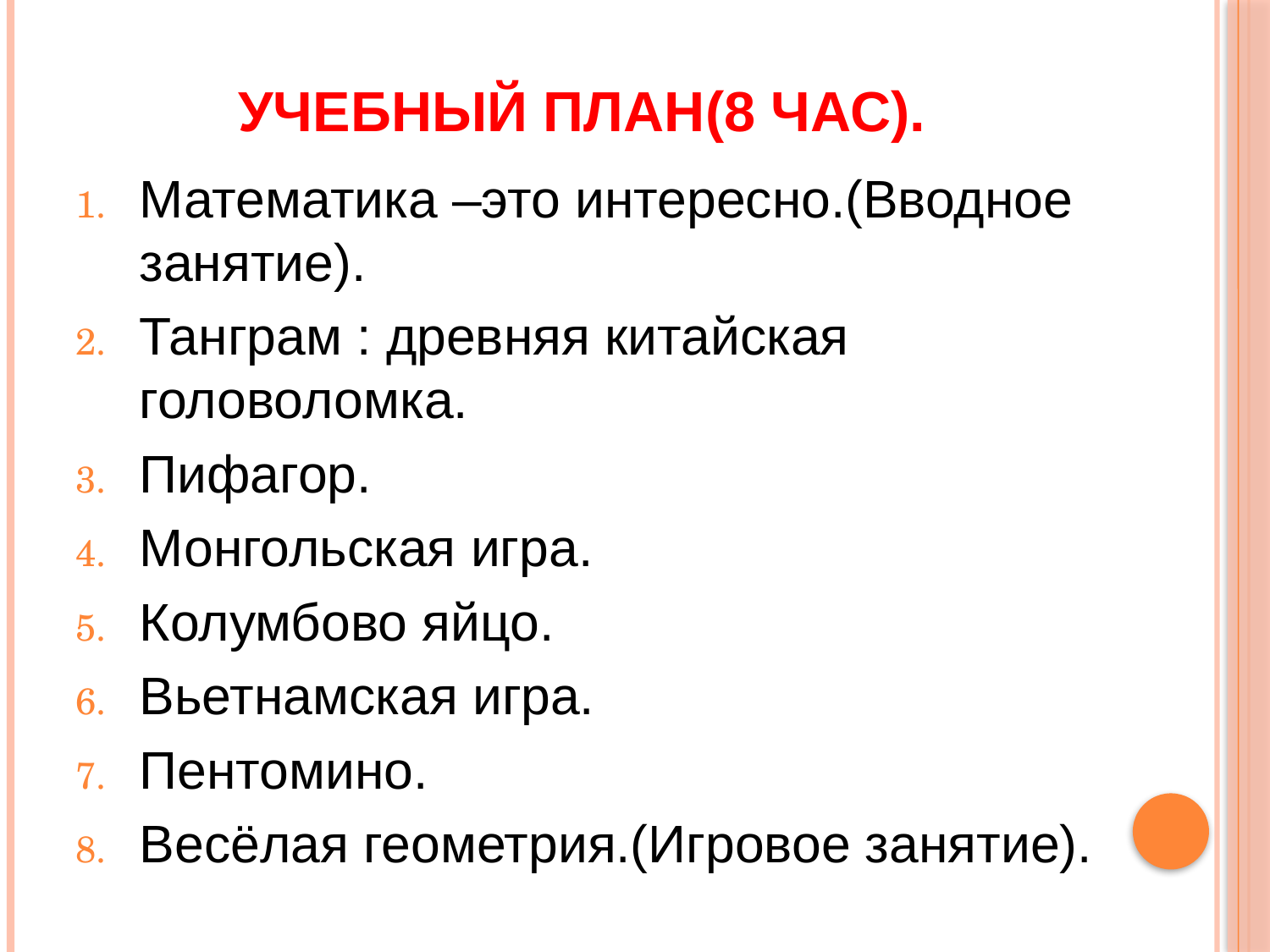

# Учебный план(8 час).
Математика –это интересно.(Вводное занятие).
Танграм : древняя китайская головоломка.
Пифагор.
Монгольская игра.
Колумбово яйцо.
Вьетнамская игра.
Пентомино.
Весёлая геометрия.(Игровое занятие).